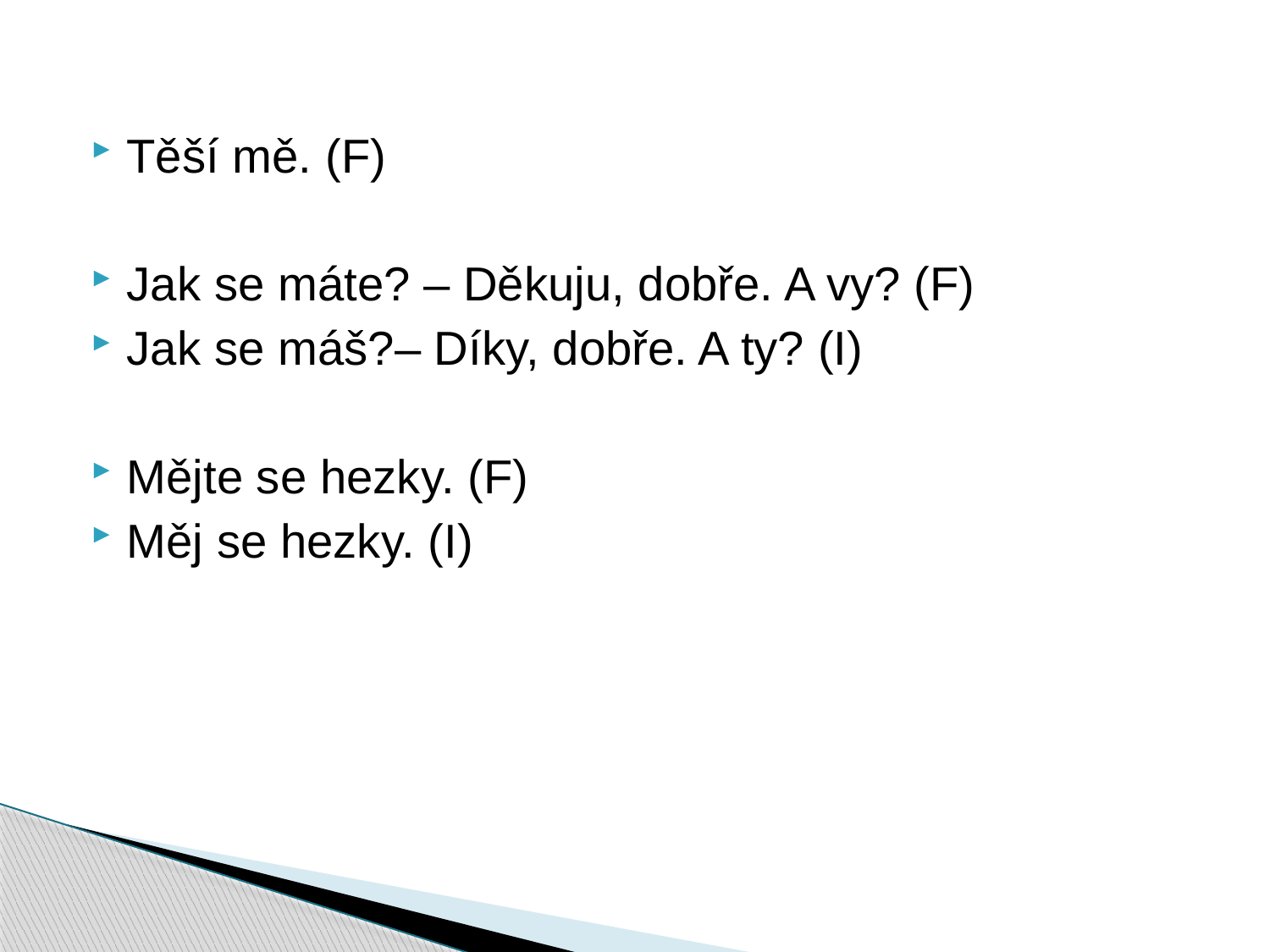

Těší mě. (F)

Jak se máte? – Děkuju, dobře. A vy? (F)
Jak se máš?– Díky, dobře. A ty? (I)

Mějte se hezky. (F)
Měj se hezky. (I)